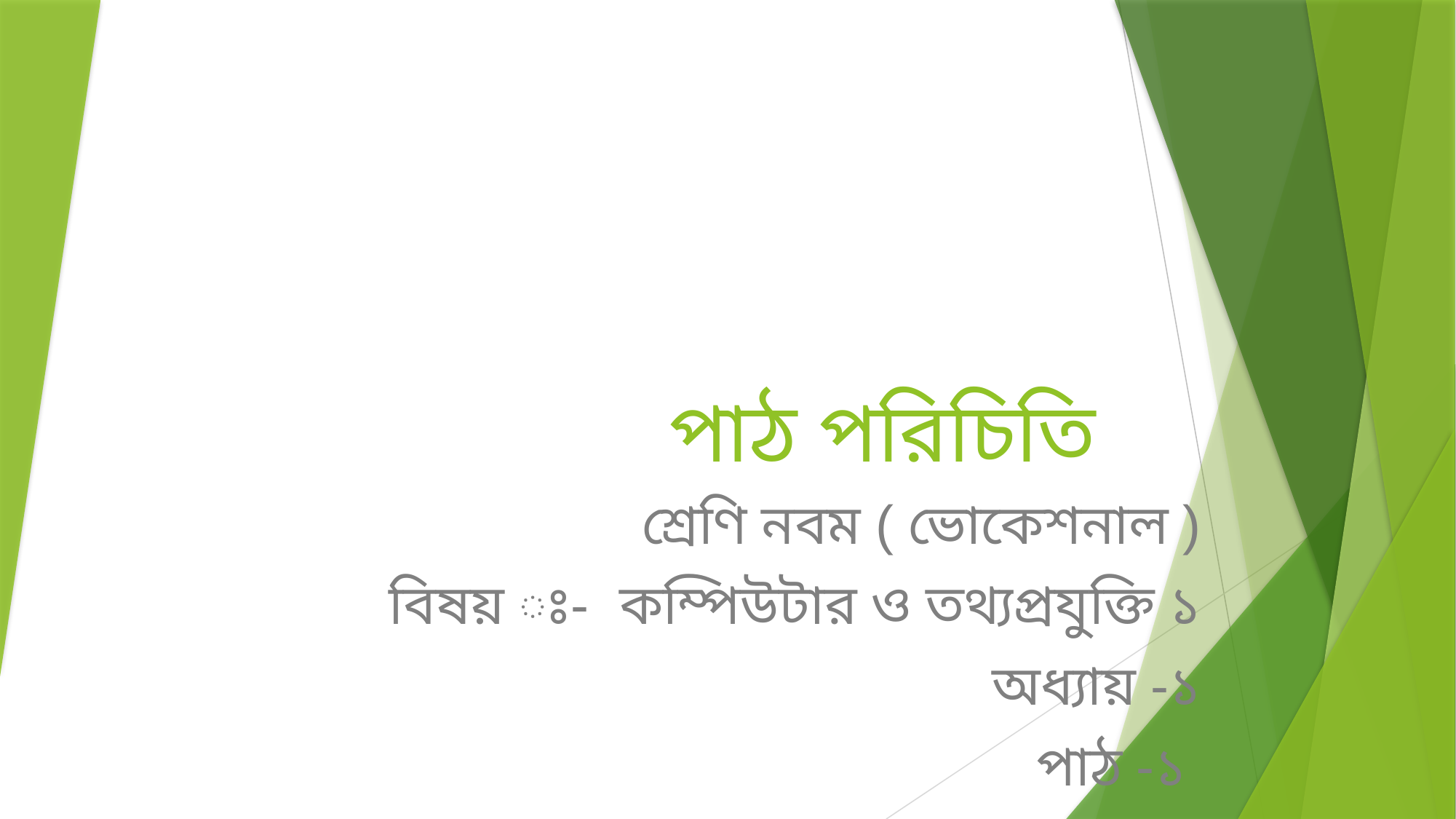

# পাঠ পরিচিতি
শ্রেণি নবম ( ভোকেশনাল )
বিষয় ঃ-  কম্পিউটার ও তথ্যপ্রযুক্তি ১
অধ্যায় -১
পাঠ -১